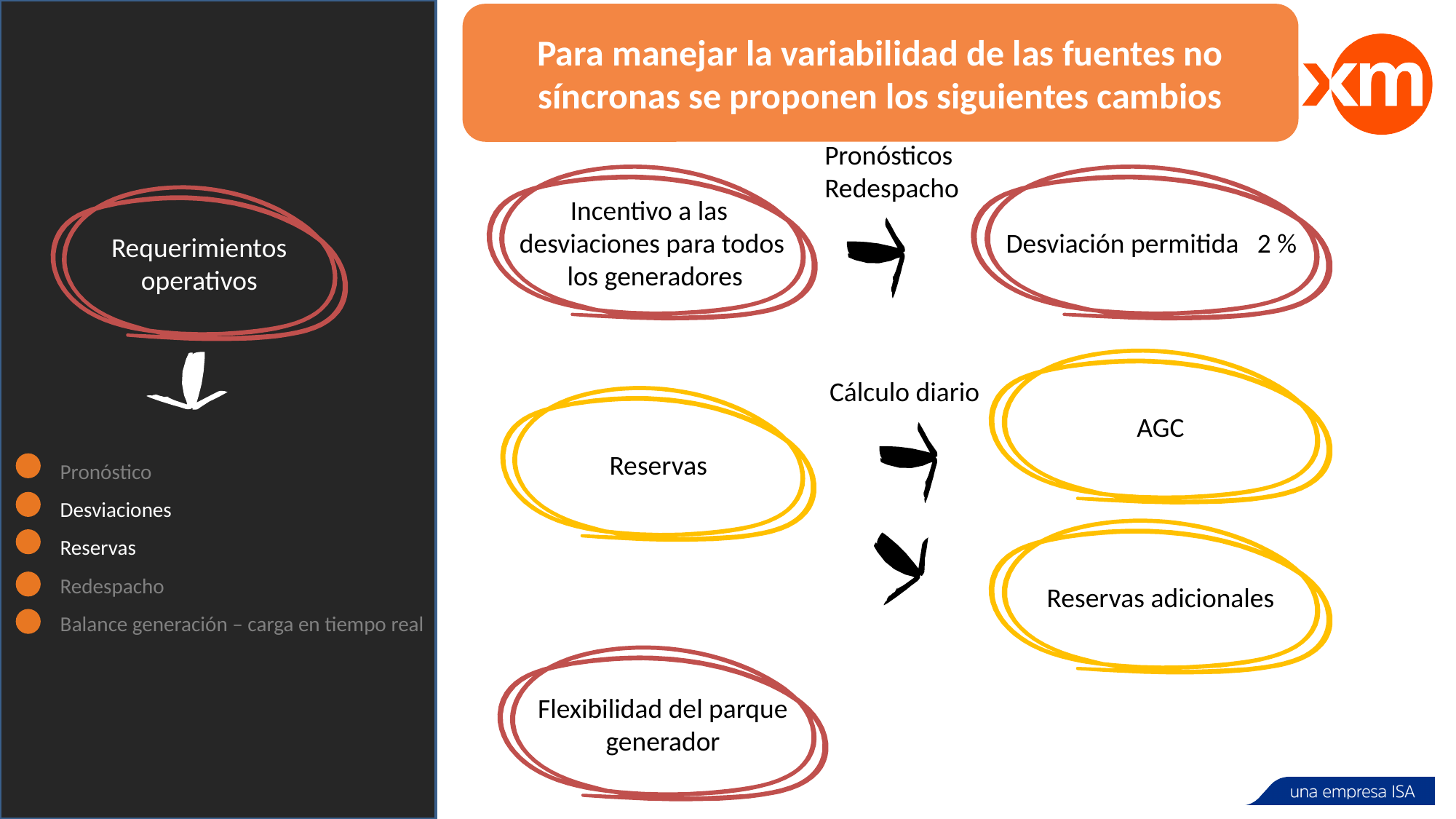

Para manejar la variabilidad de las fuentes no síncronas se proponen los siguientes cambios
Pronósticos
Redespacho
Desviación permitida   2 %
Incentivo a las
desviaciones para todos
 los generadores
Requerimientos operativos

AGC

Cálculo diario
Reservas

Pronóstico
Desviaciones
Reservas
Redespacho
Balance generación – carga en tiempo real

Reservas adicionales

Flexibilidad del parque generador